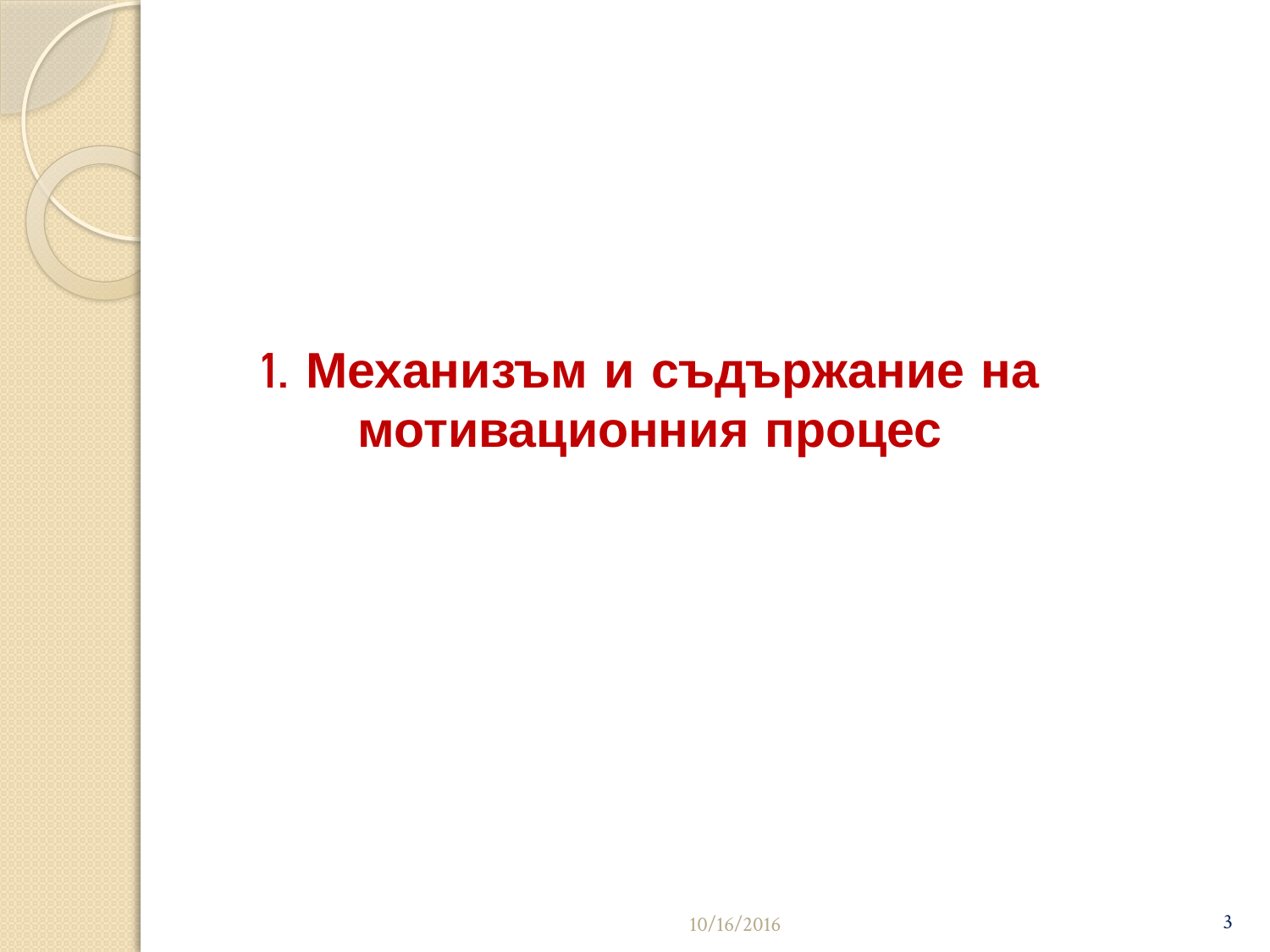

# 1. Механизъм и съдържание на мотивационния процес
10/16/2016
3